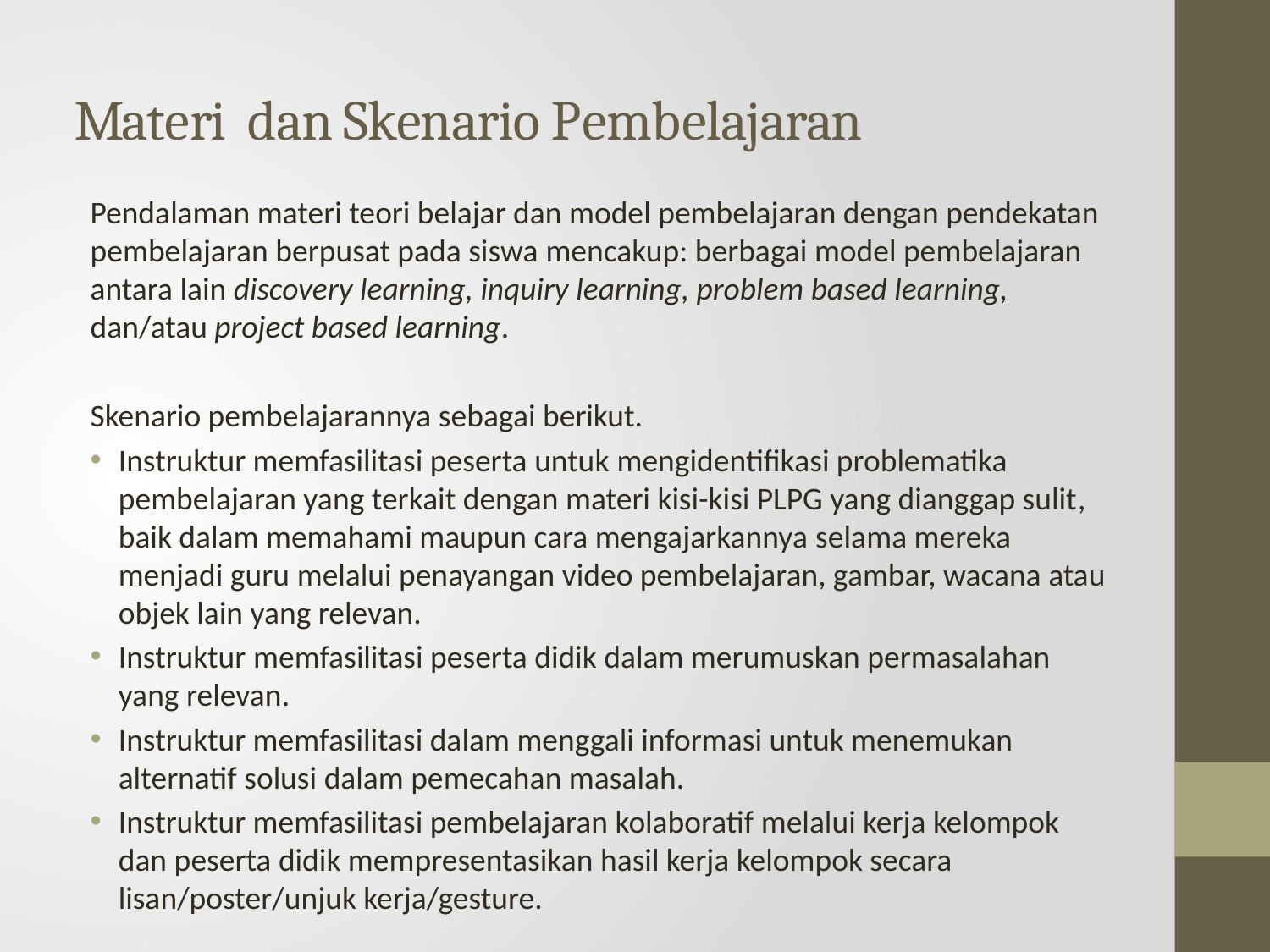

# Materi  dan Skenario Pembelajaran
Pendalaman materi teori belajar dan model pembelajaran dengan pendekatan pembelajaran berpusat pada siswa mencakup: berbagai model pembelajaran antara lain discovery learning, inquiry learning, problem based learning, dan/atau project based learning.

Skenario pembelajarannya sebagai berikut.
Instruktur memfasilitasi peserta untuk mengidentifikasi problematika pembelajaran yang terkait dengan materi kisi-kisi PLPG yang dianggap sulit, baik dalam memahami maupun cara mengajarkannya selama mereka menjadi guru melalui penayangan video pembelajaran, gambar, wacana atau objek lain yang relevan.
Instruktur memfasilitasi peserta didik dalam merumuskan permasalahan yang relevan.
Instruktur memfasilitasi dalam menggali informasi untuk menemukan alternatif solusi dalam pemecahan masalah.
Instruktur memfasilitasi pembelajaran kolaboratif melalui kerja kelompok dan peserta didik mempresentasikan hasil kerja kelompok secara lisan/poster/unjuk kerja/gesture.